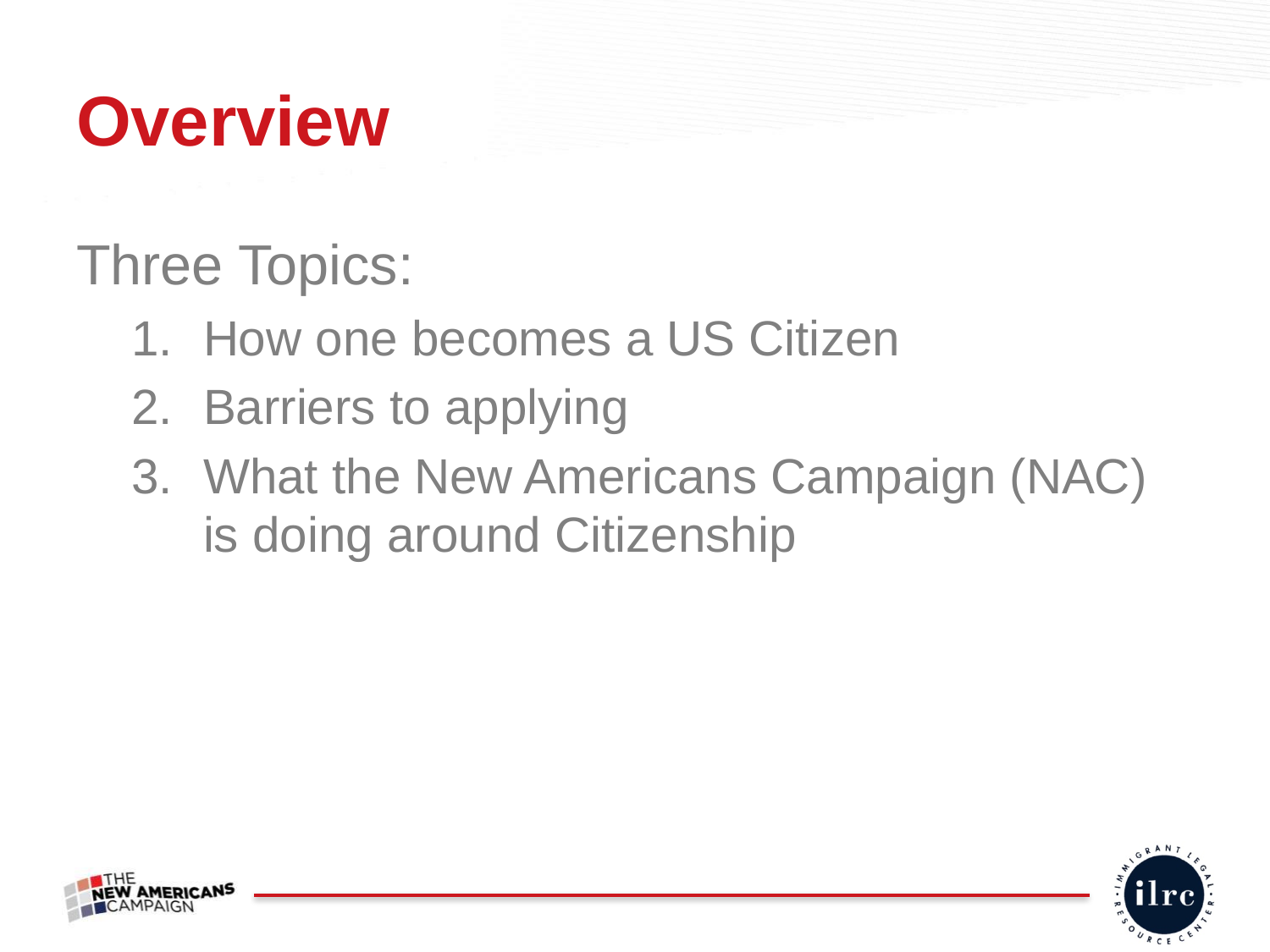

# Overview
Three Topics:
How one becomes a US Citizen
Barriers to applying
What the New Americans Campaign (NAC) is doing around Citizenship